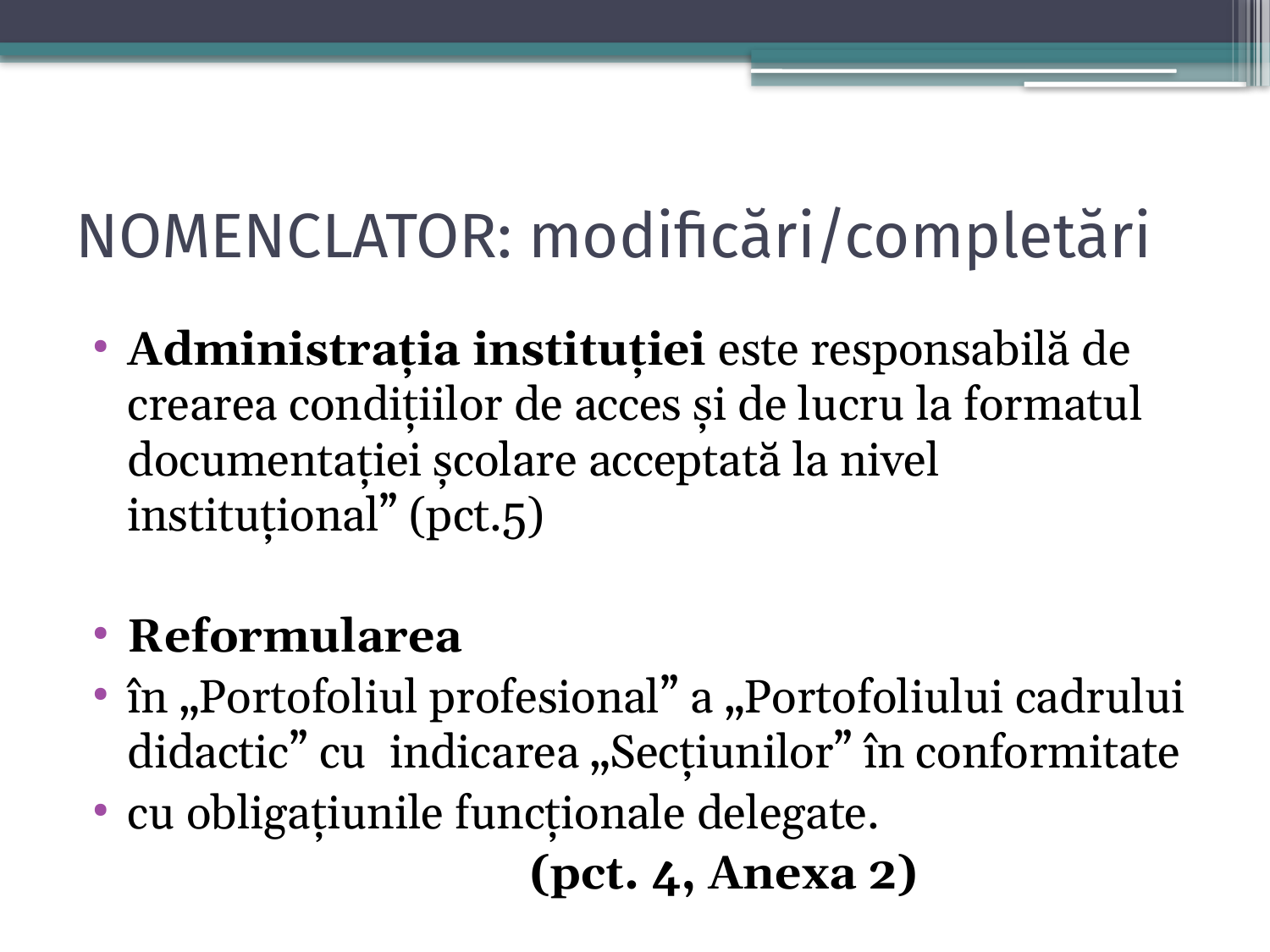

# NOMENCLATOR: modificări/completări
Administrația instituției este responsabilă de crearea condițiilor de acces și de lucru la formatul documentației școlare acceptată la nivel instituțional” (pct.5)

Reformularea
în „Portofoliul profesional” a „Portofoliului cadrului didactic” cu  indicarea „Secțiunilor” în conformitate
cu obligațiunile funcționale delegate.
                                     (pct. 4, Anexa 2)